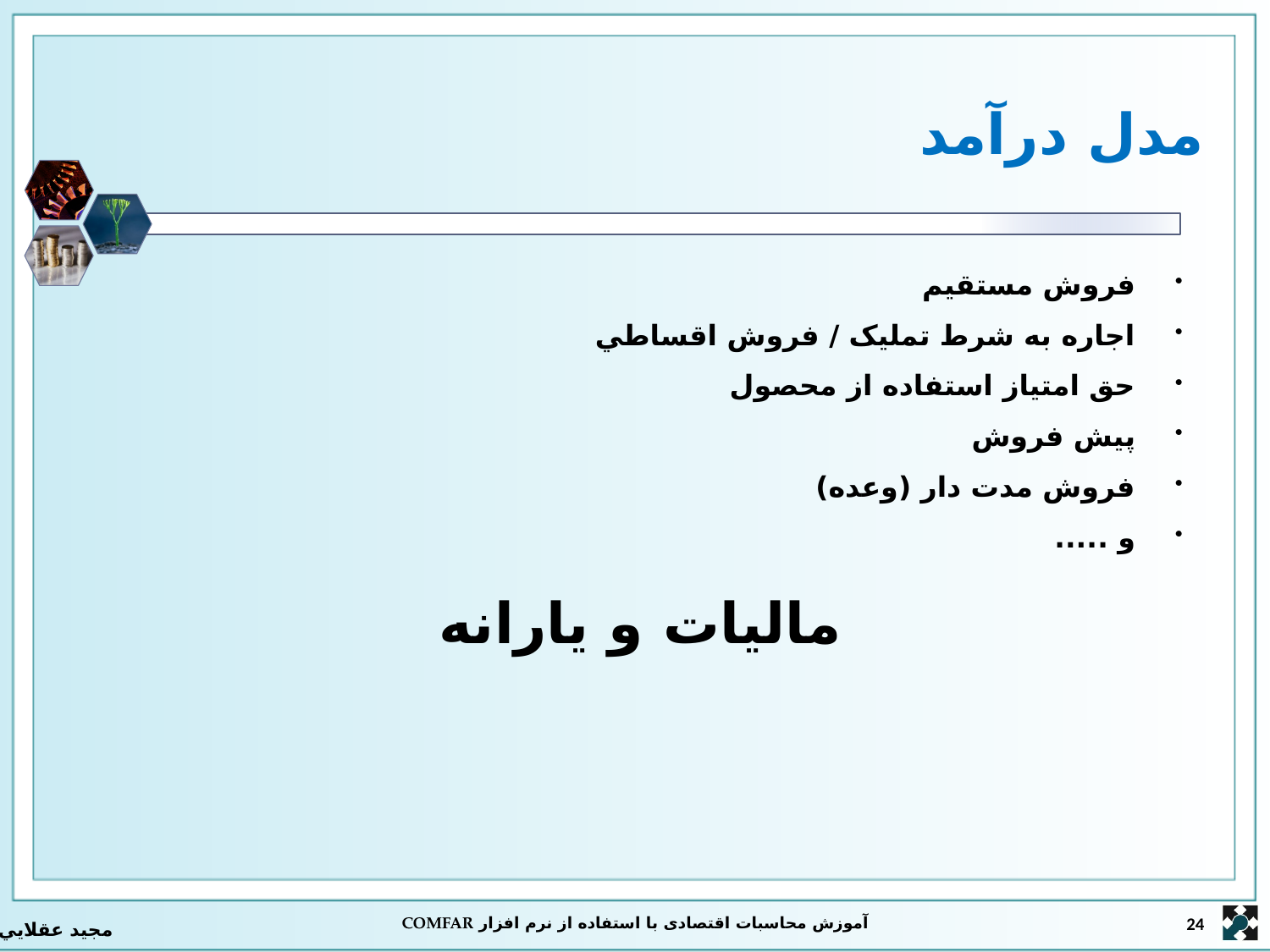

# مدل درآمد
فروش مستقيم
اجاره به شرط تمليک / فروش اقساطي
حق امتياز استفاده از محصول
پيش فروش
فروش مدت دار (وعده)
و .....
ماليات و يارانه
آموزش محاسبات اقتصادی با استفاده از نرم افزار COMFAR
24